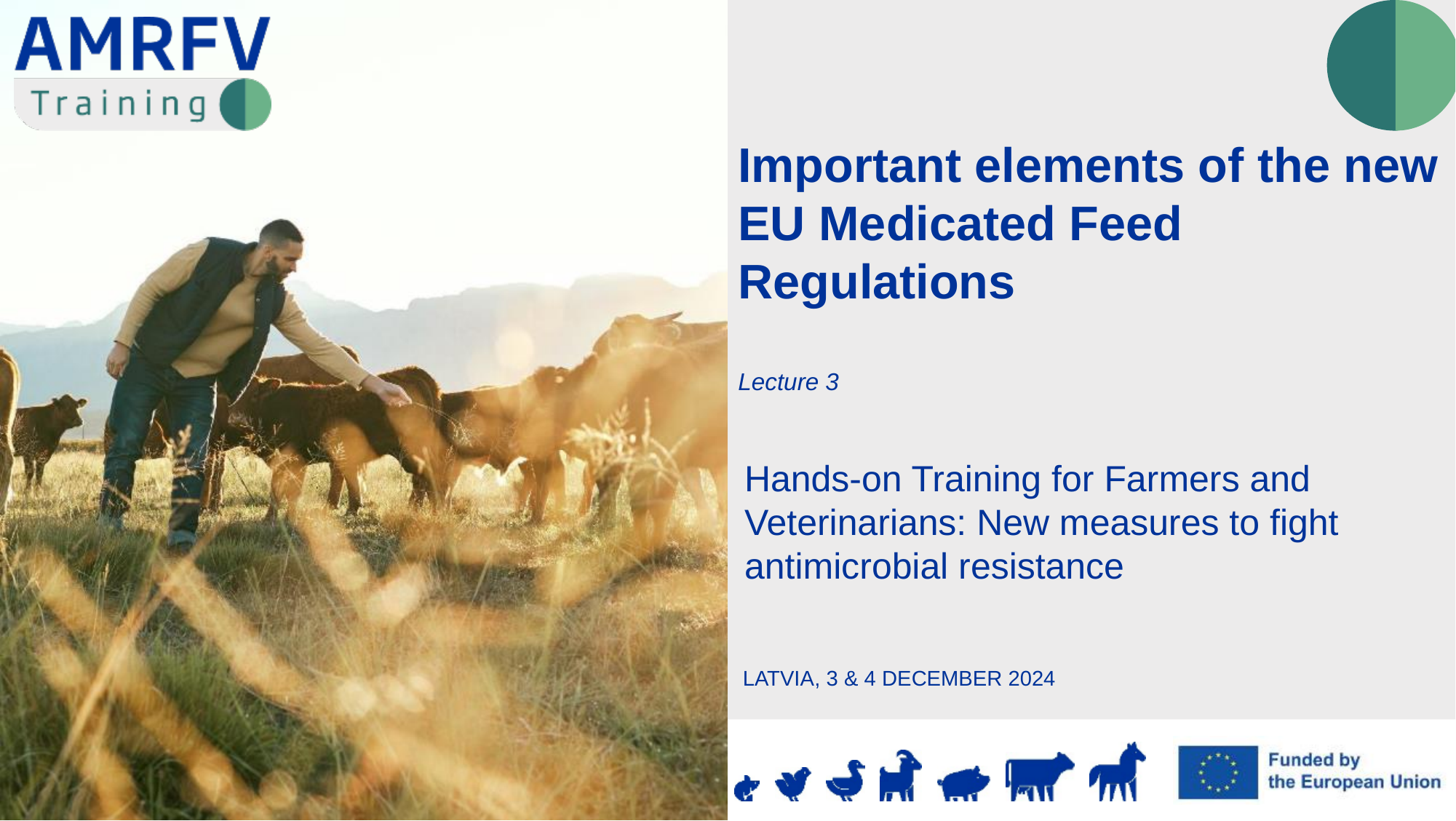

Important elements of the new EU Medicated Feed Regulations

Lecture 3
LATVIA, 3 & 4 DECEMBER 2024